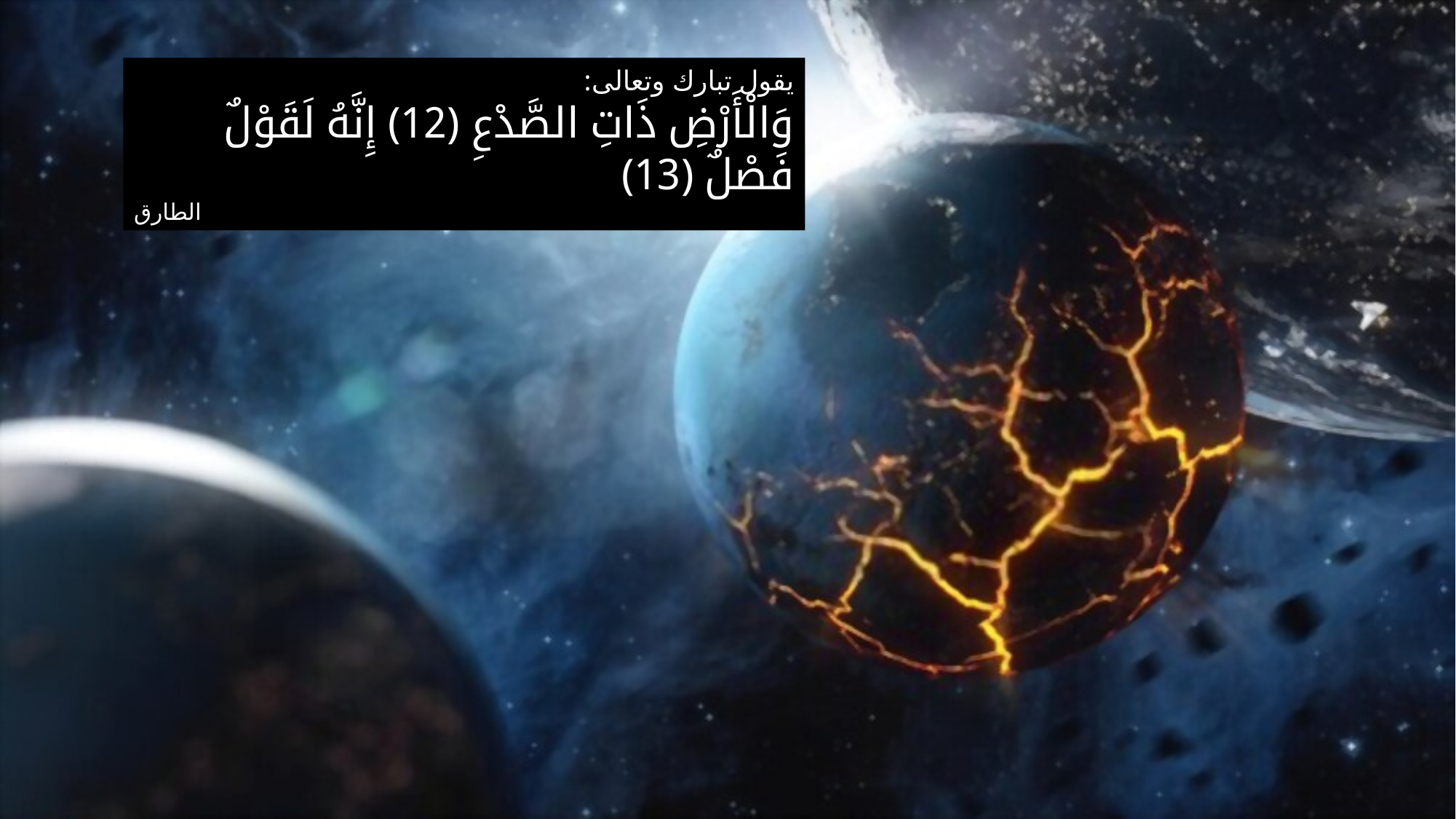

يقول تبارك وتعالى:
وَالْأَرْضِ ذَاتِ الصَّدْعِ ﴿12﴾ إِنَّهُ لَقَوْلٌ فَصْلٌ ﴿13﴾
الطارق